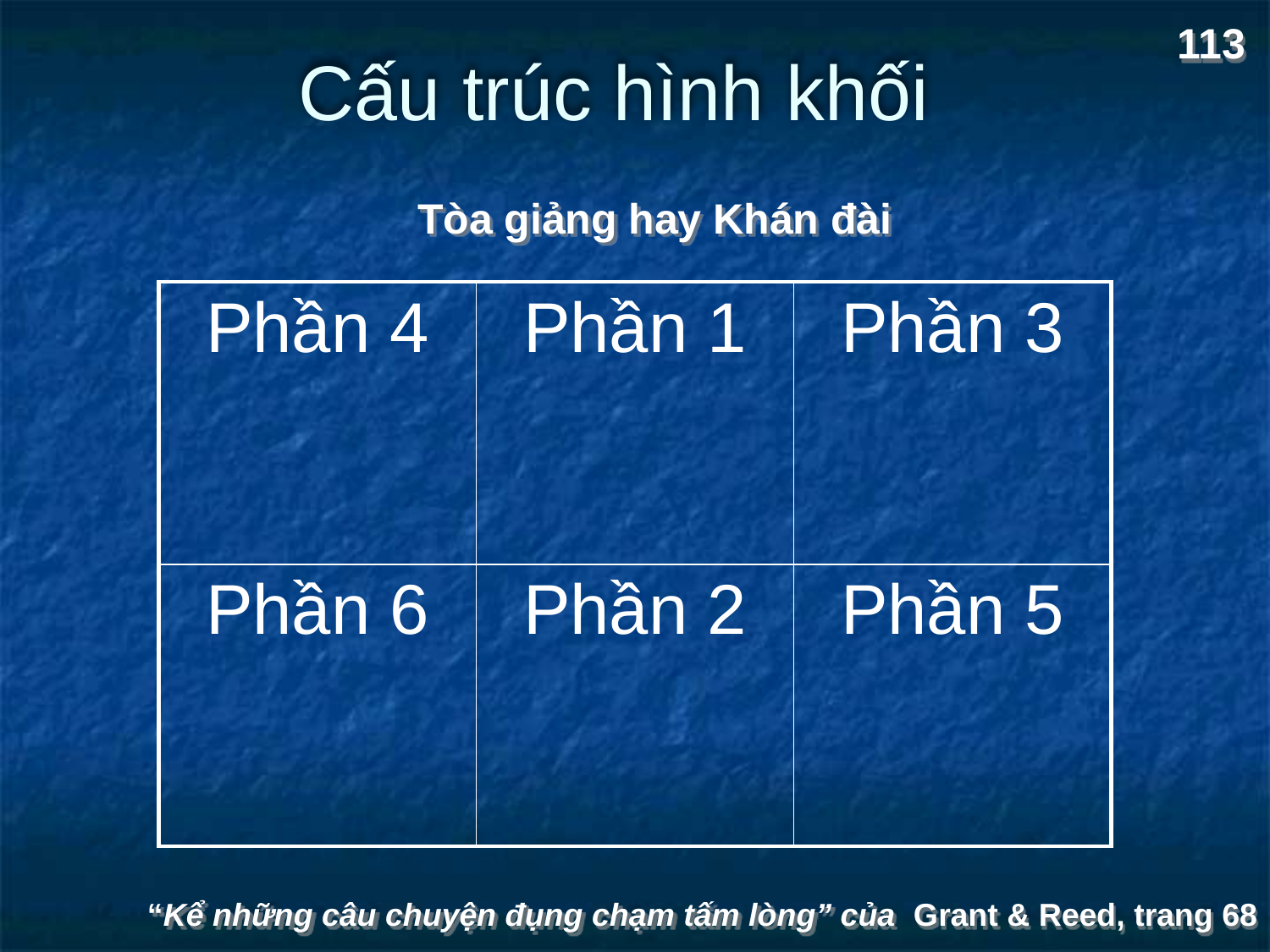

113
# Cấu trúc hình khối
Tòa giảng hay Khán đài
| Phần 4 | Phần 1 | Phần 3 |
| --- | --- | --- |
| Phần 6 | Phần 2 | Phần 5 |
“Kể những câu chuyện đụng chạm tấm lòng” của  Grant & Reed, trang 68